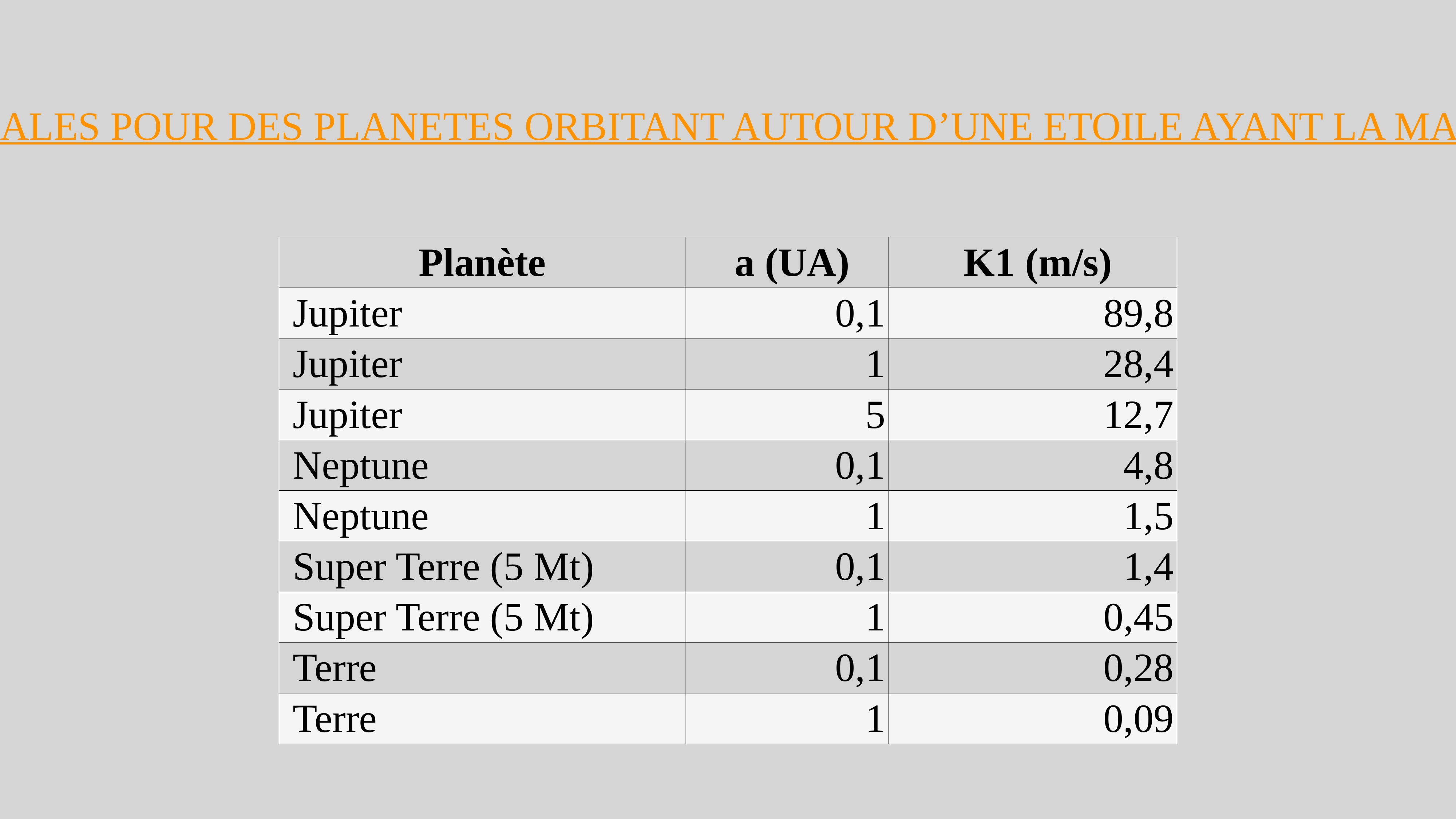

VITESSES RADIALES POUR DES PLANETES ORBITANT AUTOUR D’UNE ETOILE AYANT LA MASSE DU SOLEIL
| Planète | a (UA) | K1 (m/s) |
| --- | --- | --- |
| Jupiter | 0,1 | 89,8 |
| Jupiter | 1 | 28,4 |
| Jupiter | 5 | 12,7 |
| Neptune | 0,1 | 4,8 |
| Neptune | 1 | 1,5 |
| Super Terre (5 Mt) | 0,1 | 1,4 |
| Super Terre (5 Mt) | 1 | 0,45 |
| Terre | 0,1 | 0,28 |
| Terre | 1 | 0,09 |